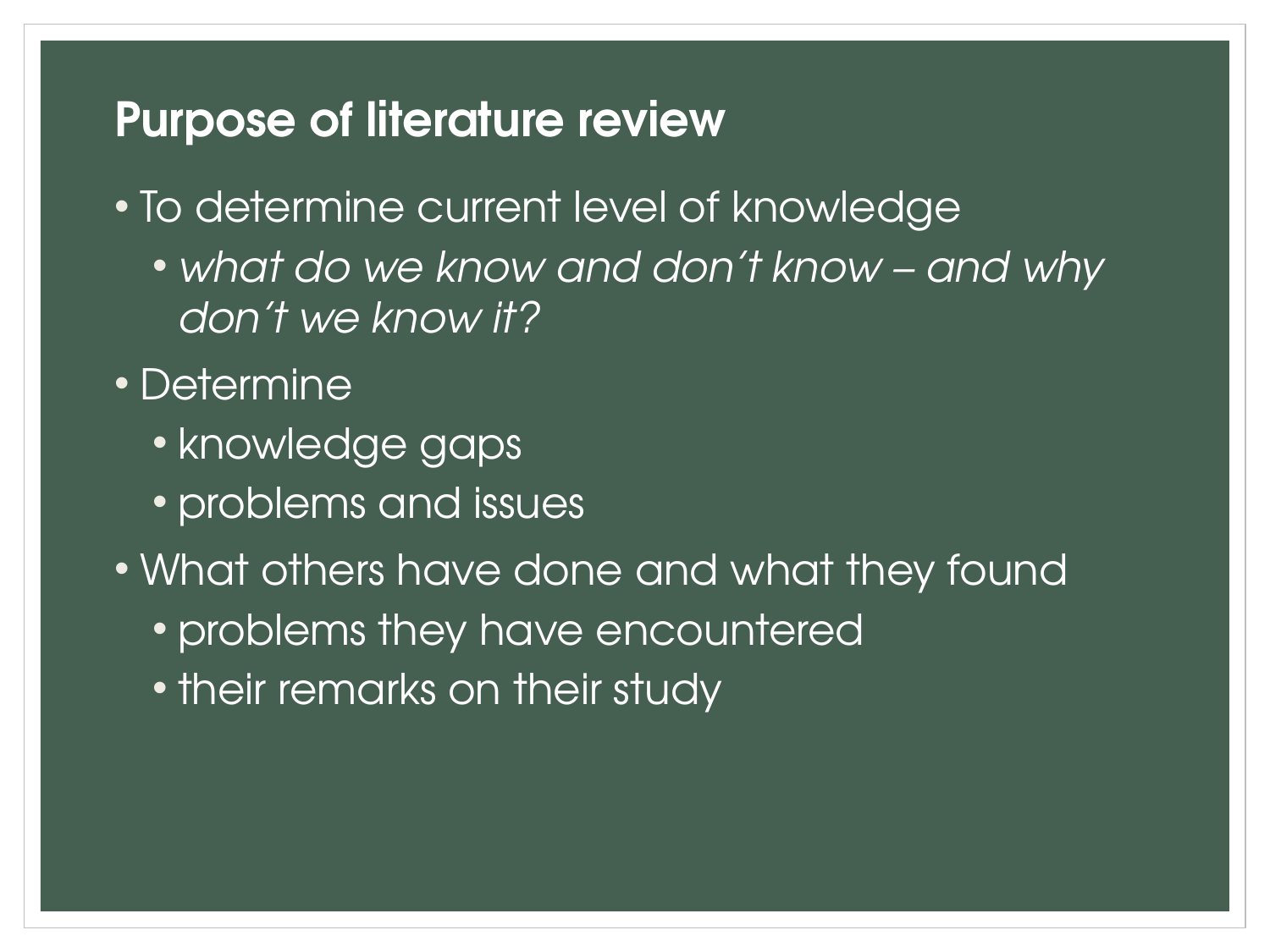

# Purpose of literature review
To determine current level of knowledge
what do we know and don’t know – and why don’t we know it?
Determine
knowledge gaps
problems and issues
What others have done and what they found
problems they have encountered
their remarks on their study